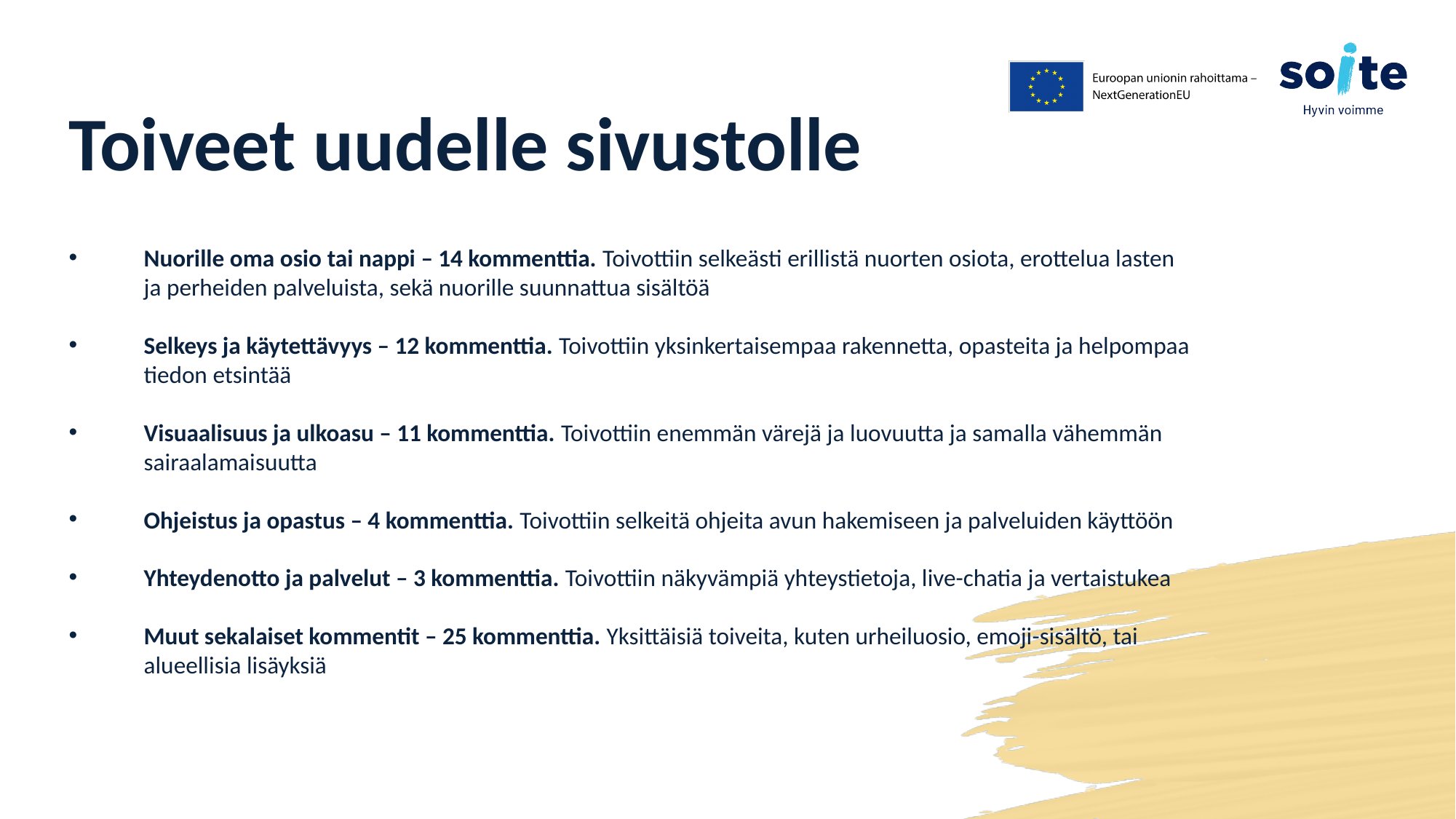

# Toiveet uudelle sivustolle

Nuorille oma osio tai nappi – 14 kommenttia. Toivottiin selkeästi erillistä nuorten osiota, erottelua lasten ja perheiden palveluista, sekä nuorille suunnattua sisältöä

Selkeys ja käytettävyys – 12 kommenttia. Toivottiin yksinkertaisempaa rakennetta, opasteita ja helpompaa tiedon etsintää

Visuaalisuus ja ulkoasu – 11 kommenttia. Toivottiin enemmän värejä ja luovuutta ja samalla vähemmän sairaalamaisuutta

Ohjeistus ja opastus – 4 kommenttia. Toivottiin selkeitä ohjeita avun hakemiseen ja palveluiden käyttöön

Yhteydenotto ja palvelut – 3 kommenttia. Toivottiin näkyvämpiä yhteystietoja, live-chatia ja vertaistukea

Muut sekalaiset kommentit – 25 kommenttia. Yksittäisiä toiveita, kuten urheiluosio, emoji-sisältö, tai alueellisia lisäyksiä